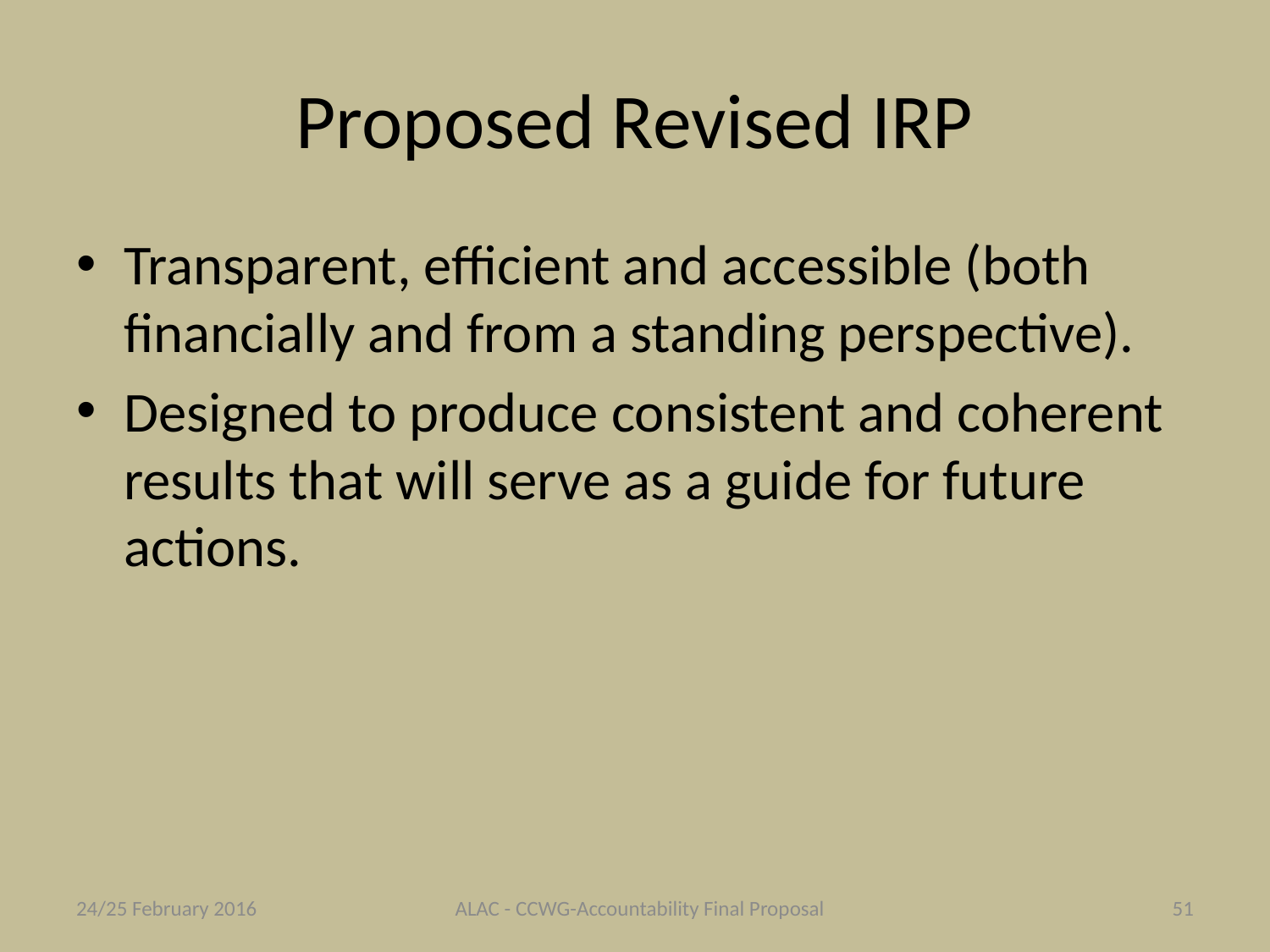

# Proposed Revised IRP
Transparent, efficient and accessible (both financially and from a standing perspective).
Designed to produce consistent and coherent results that will serve as a guide for future actions.
24/25 February 2016
ALAC - CCWG-Accountability Final Proposal
51